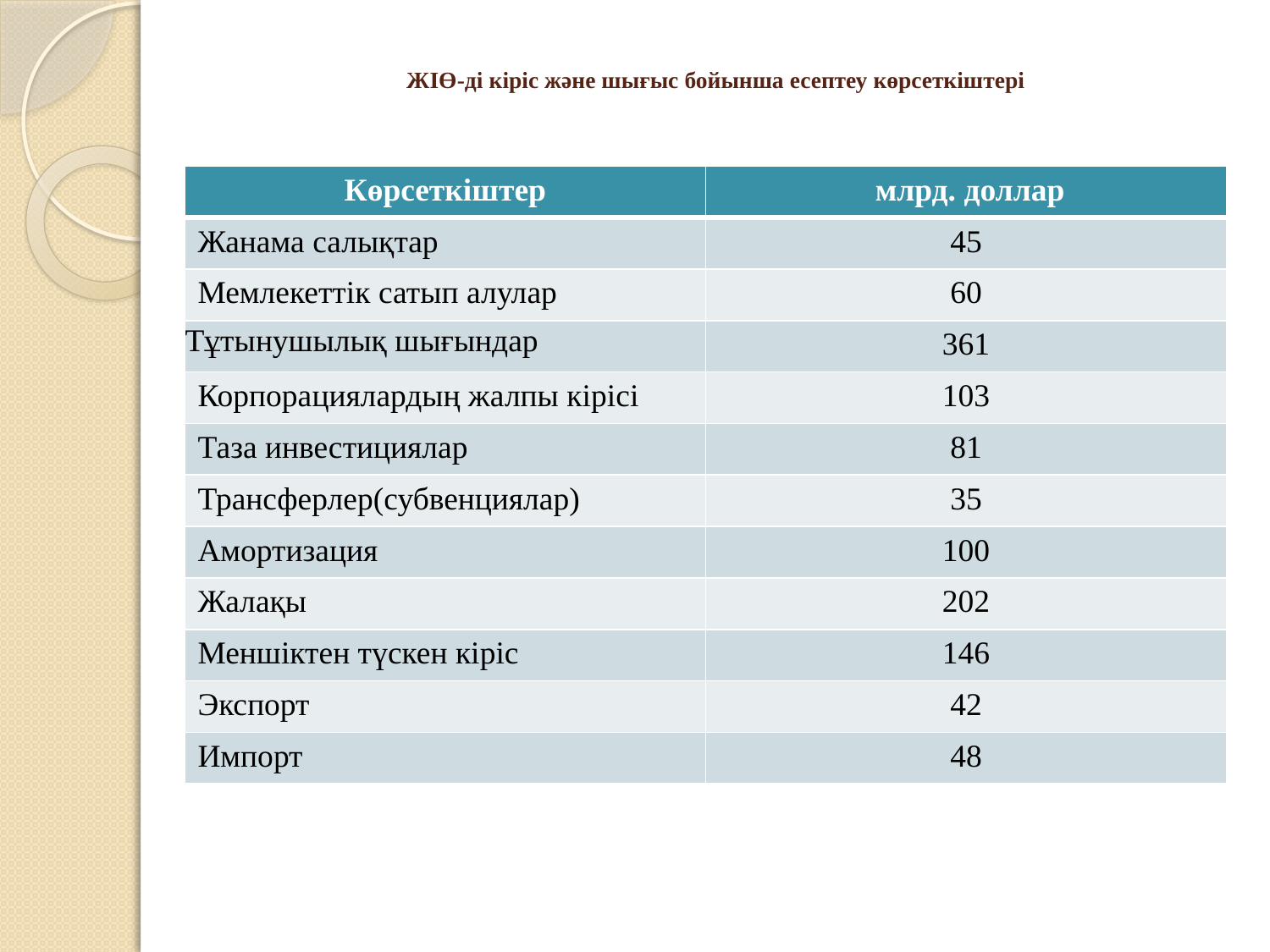

# ЖІӨ-ді кіріс және шығыс бойынша есептеу көрсеткіштері
| Көрсеткіштер | млрд. доллар |
| --- | --- |
| Жанама салықтар | 45 |
| Мемлекеттік сатып алулар | 60 |
| Тұтынушылық шығындар | 361 |
| Корпорациялардың жалпы кірісі | 103 |
| Таза инвестициялар | 81 |
| Трансферлер(субвенциялар) | 35 |
| Амортизация | 100 |
| Жалақы | 202 |
| Меншіктен түскен кіріс | 146 |
| Экспорт | 42 |
| Импорт | 48 |